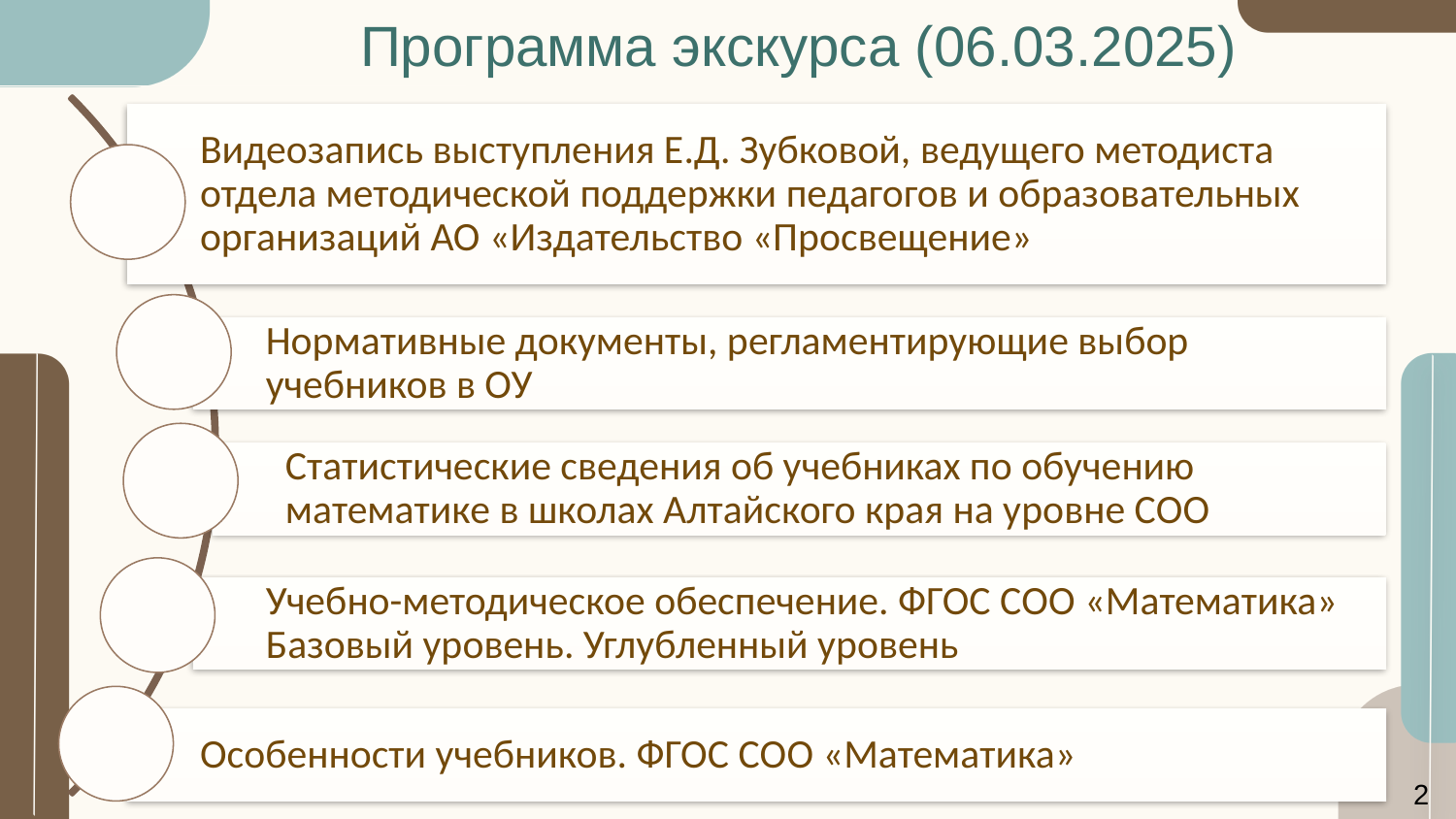

# Программа экскурса (06.03.2025)
Видеозапись выступления Е.Д. Зубковой, ведущего методиста отдела методической поддержки педагогов и образовательных организаций АО «Издательство «Просвещение»
Нормативные документы, регламентирующие выбор учебников в ОУ
Статистические сведения об учебниках по обучению математике в школах Алтайского края на уровне СОО
Учебно-методическое обеспечение. ФГОС СОО «Математика» Базовый уровень. Углубленный уровень
Особенности учебников. ФГОС СОО «Математика»
2